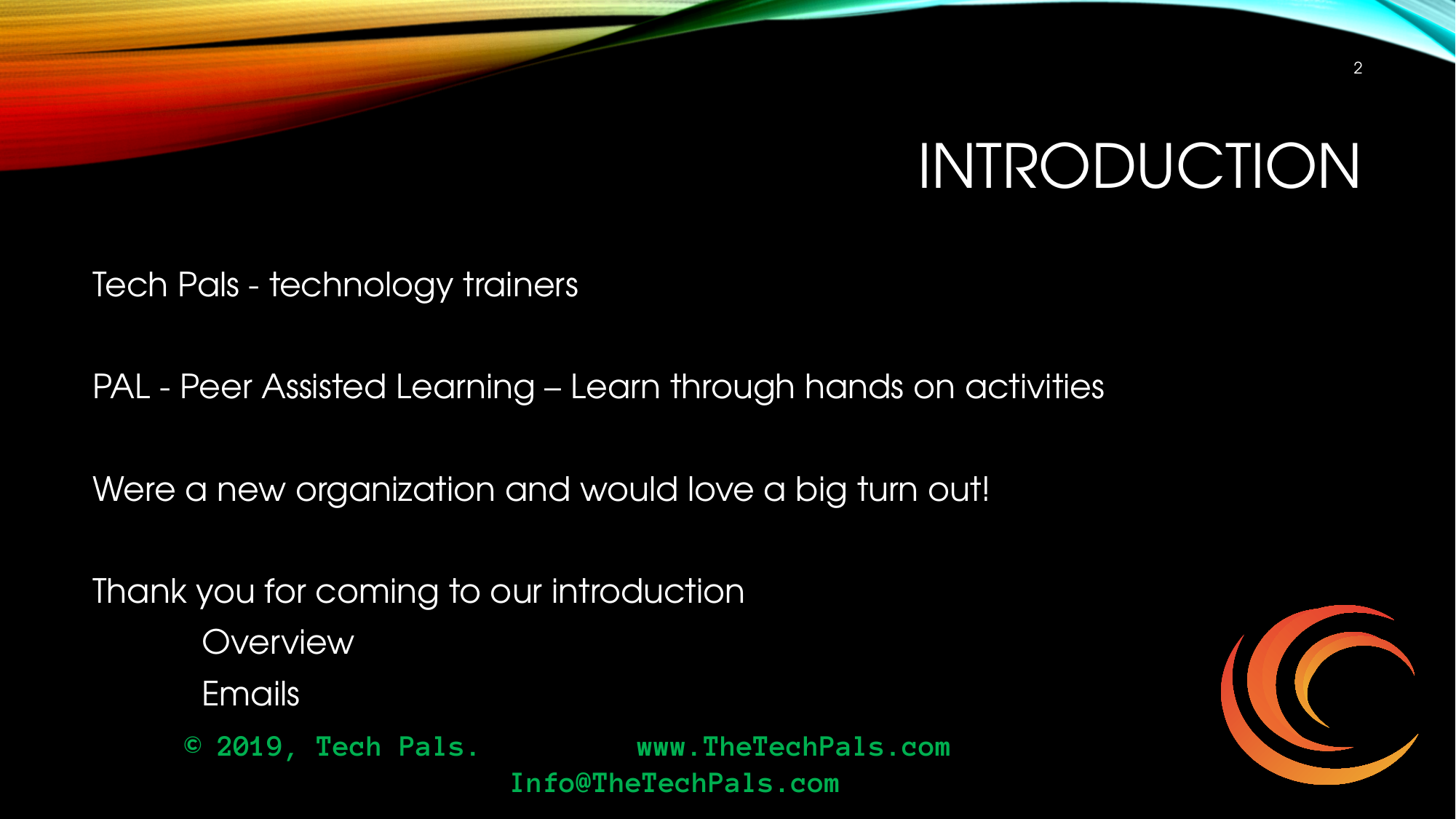

2
# Introduction
Tech Pals - technology trainers

PAL - Peer Assisted Learning – Learn through hands on activities

Were a new organization and would love a big turn out!

Thank you for coming to our introduction
	Overview
	Emails

© 2019, Tech Pals. 		 www.TheTechPals.com 		Info@TheTechPals.com